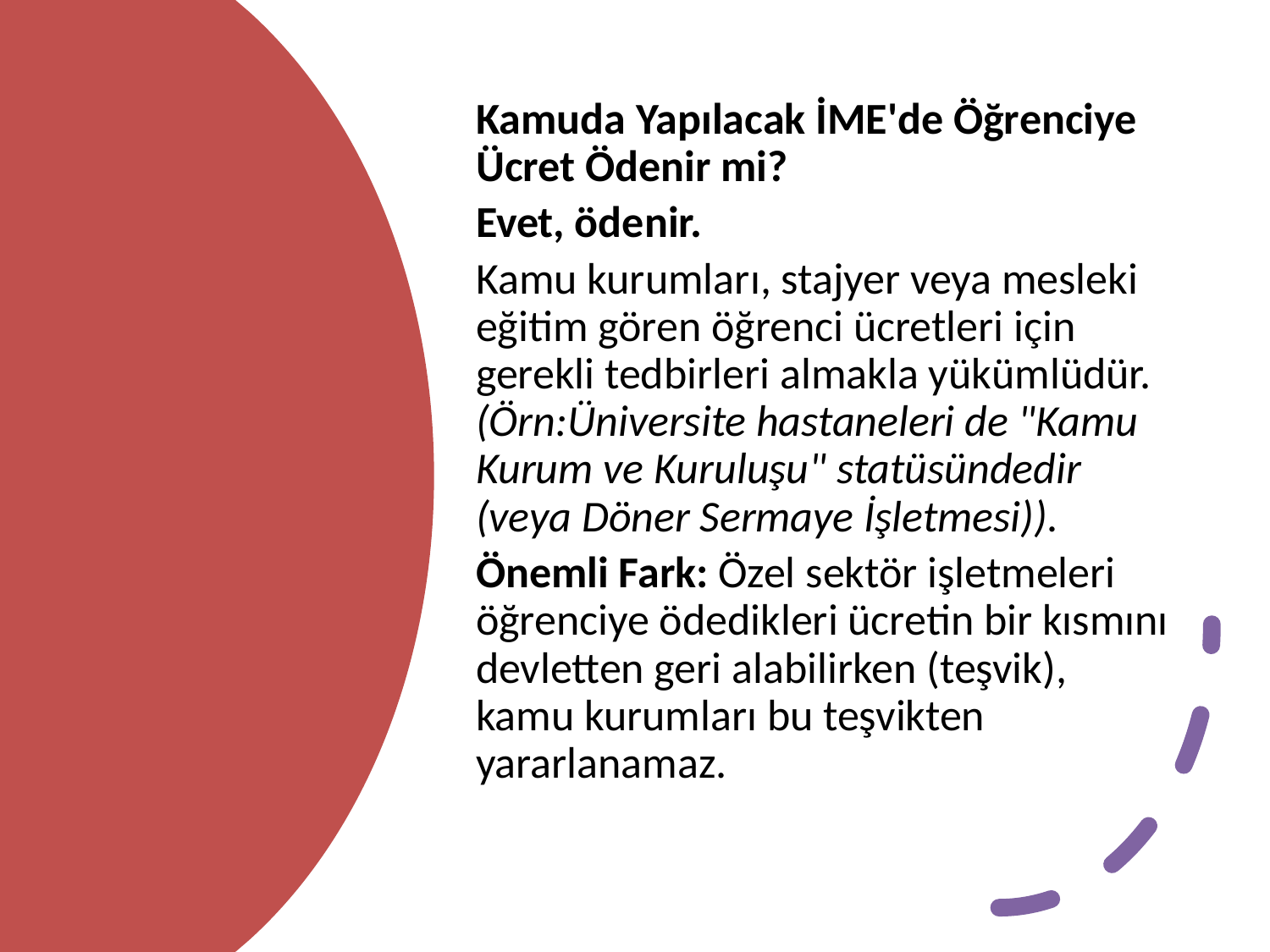

Kamuda Yapılacak İME'de Öğrenciye Ücret Ödenir mi?
Evet, ödenir.
Kamu kurumları, stajyer veya mesleki eğitim gören öğrenci ücretleri için gerekli tedbirleri almakla yükümlüdür. (Örn:Üniversite hastaneleri de "Kamu Kurum ve Kuruluşu" statüsündedir (veya Döner Sermaye İşletmesi)).
Önemli Fark: Özel sektör işletmeleri öğrenciye ödedikleri ücretin bir kısmını devletten geri alabilirken (teşvik), kamu kurumları bu teşvikten yararlanamaz.